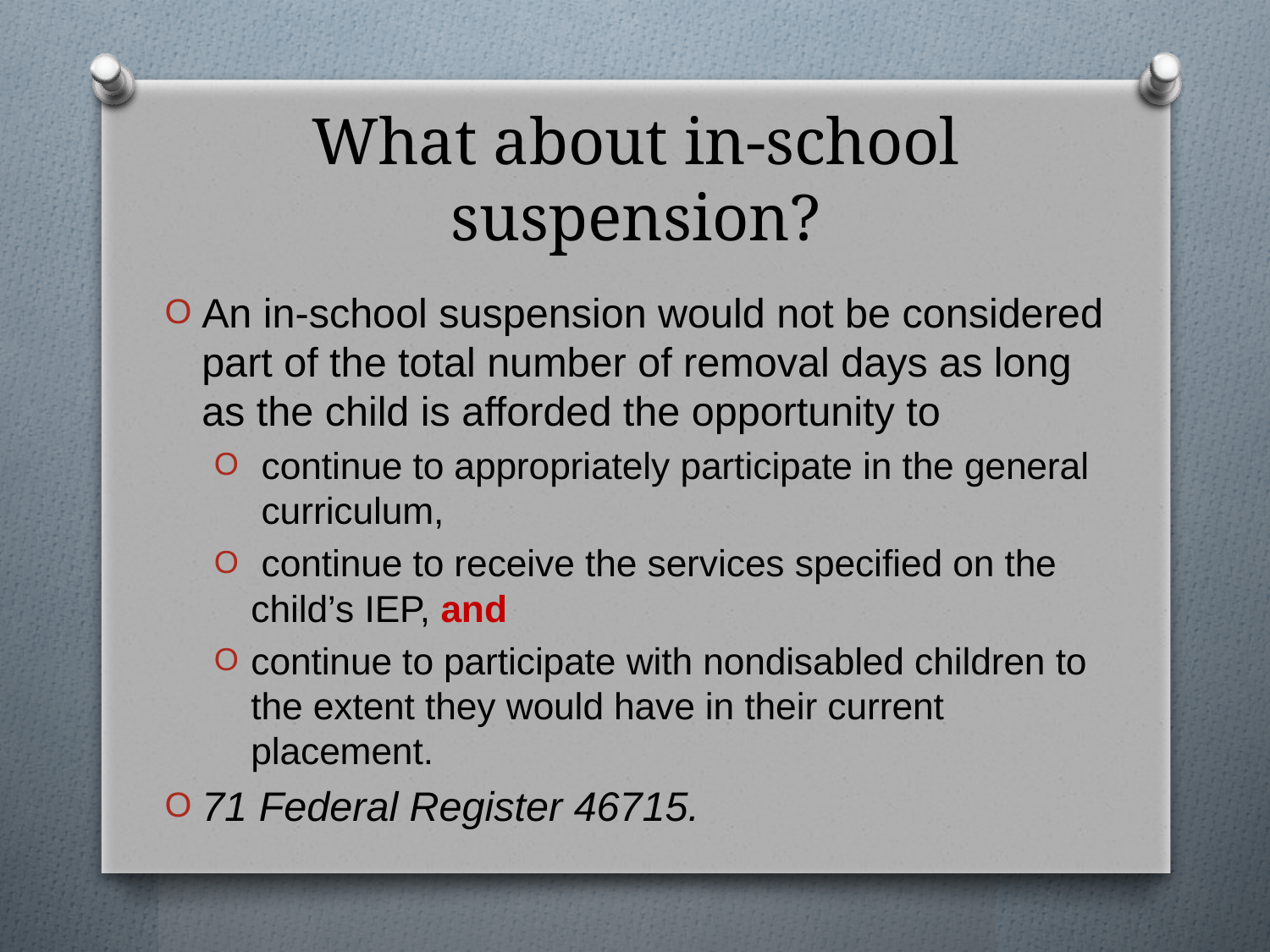

# What about in-school suspension?
An in-school suspension would not be considered part of the total number of removal days as long as the child is afforded the opportunity to
 continue to appropriately participate in the general   curriculum,
 continue to receive the services specified on the  child’s IEP, and
continue to participate with nondisabled children to the extent they would have in their current placement.
71 Federal Register 46715.